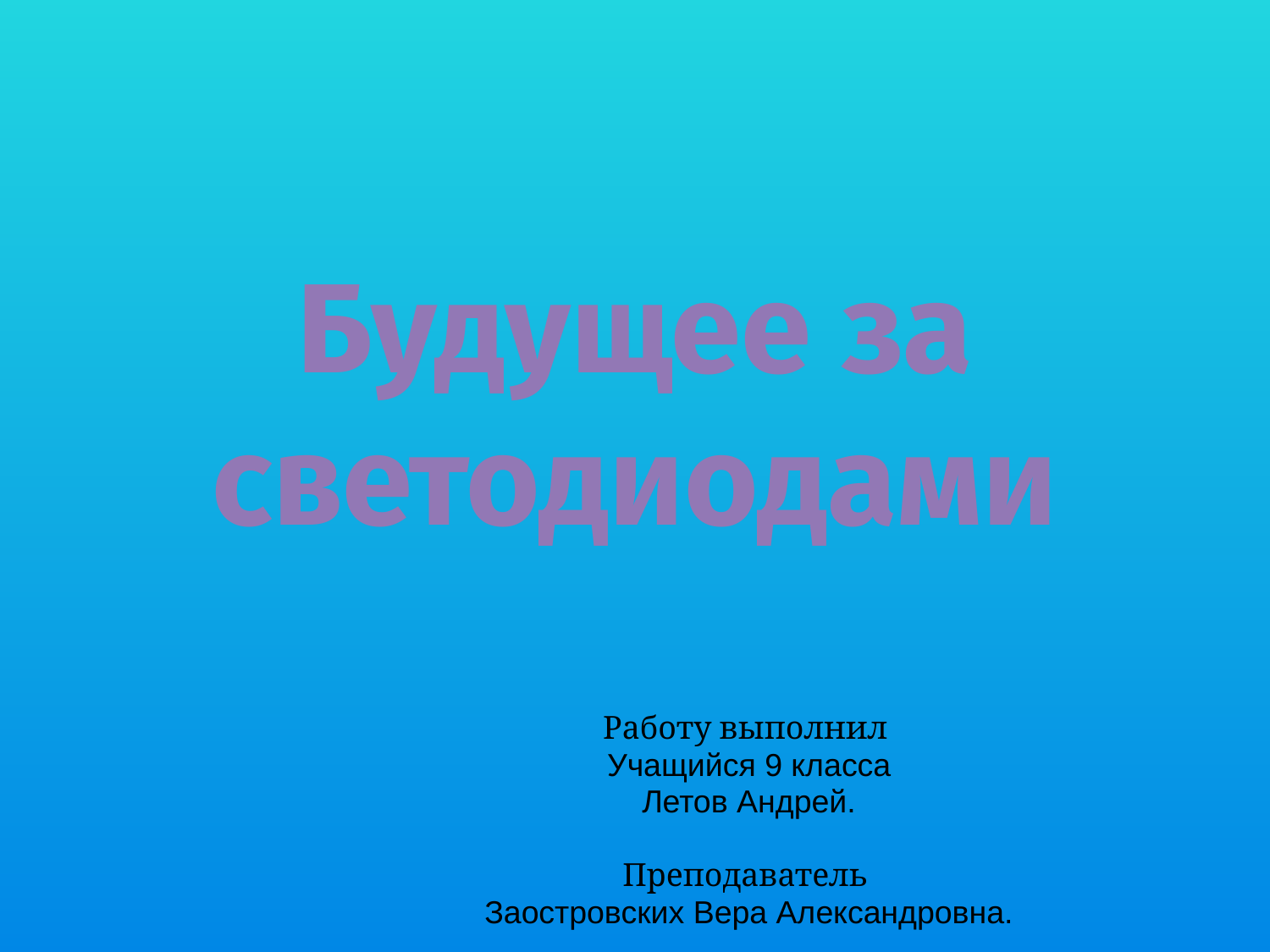

# Будущее за светодиодами
Работу выполнил
Учащийся 9 класса
Летов Андрей.

Преподаватель
Заостровских Вера Александровна.